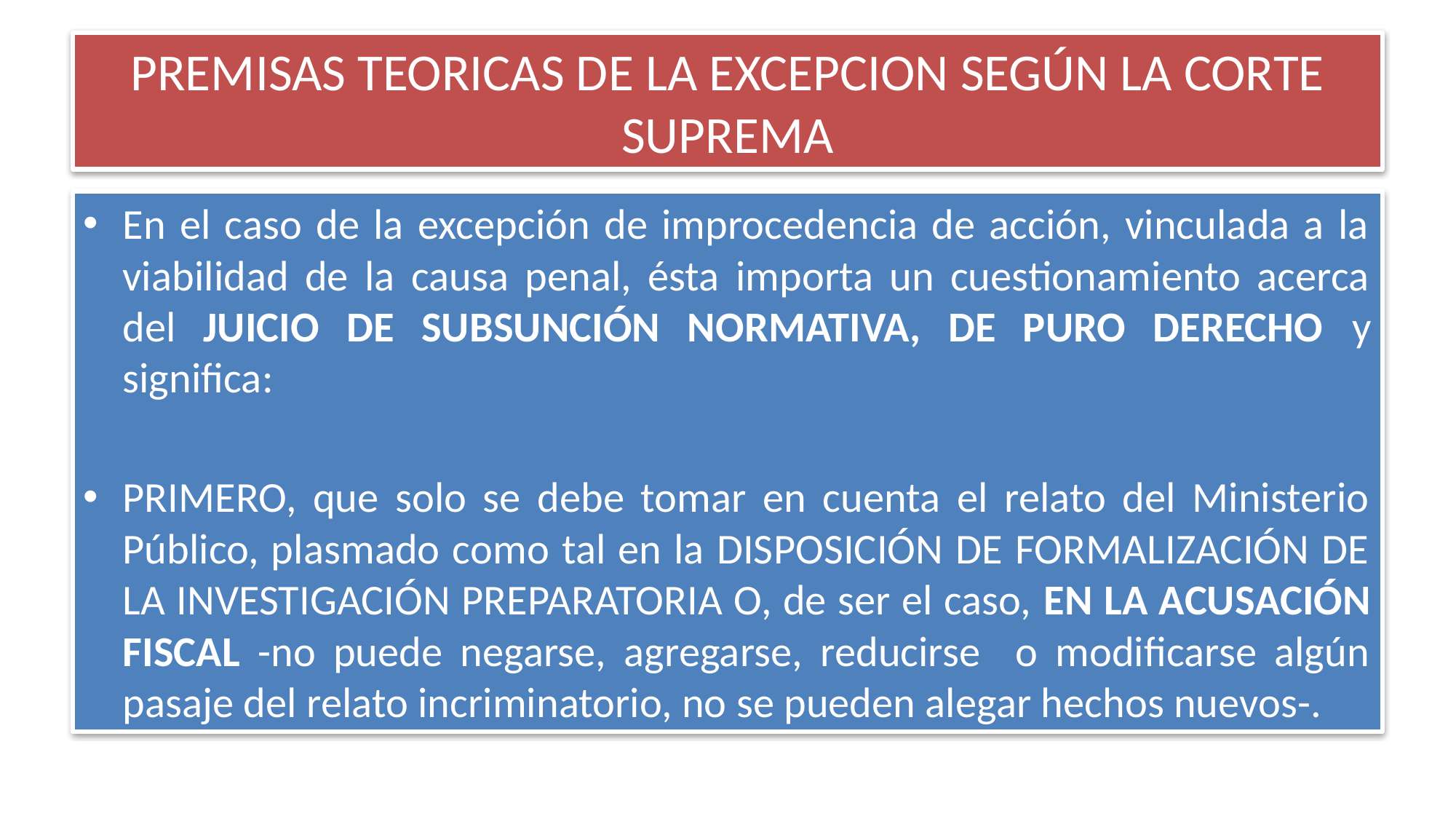

# PREMISAS TEORICAS DE LA EXCEPCION SEGÚN LA CORTE SUPREMA
En el caso de la excepción de improcedencia de acción, vinculada a la viabilidad de la causa penal, ésta importa un cuestionamiento acerca del JUICIO DE SUBSUNCIÓN NORMATIVA, DE PURO DERECHO y significa:

PRIMERO, que solo se debe tomar en cuenta el relato del Ministerio Público, plasmado como tal en la DISPOSICIÓN DE FORMALIZACIÓN DE LA INVESTIGACIÓN PREPARATORIA O, de ser el caso, EN LA ACUSACIÓN FISCAL -no puede negarse, agregarse, reducirse  o modificarse algún pasaje del relato incriminatorio, no se pueden alegar hechos nuevos-.